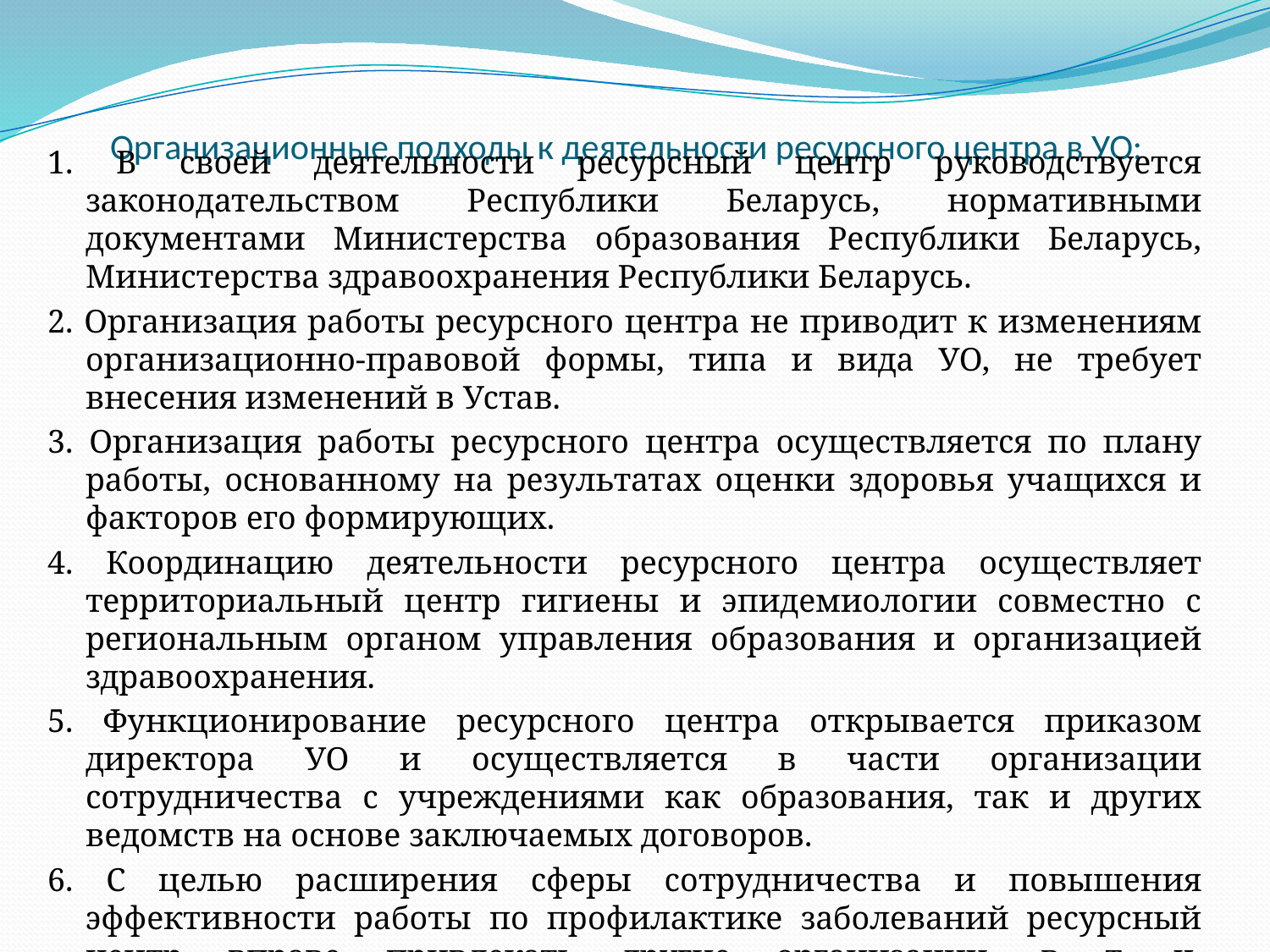

# Организационные подходы к деятельности ресурсного центра в УО:
1. В своей деятельности ресурсный центр руководствуется законодательством Республики Беларусь, нормативными документами Министерства образования Республики Беларусь, Министерства здравоохранения Республики Беларусь.
2. Организация работы ресурсного центра не приводит к изменениям организационно-правовой формы, типа и вида УО, не требует внесения изменений в Устав.
3. Организация работы ресурсного центра осуществляется по плану работы, основанному на результатах оценки здоровья учащихся и факторов его формирующих.
4. Координацию деятельности ресурсного центра осуществляет территориальный центр гигиены и эпидемиологии совместно с региональным органом управления образования и организацией здравоохранения.
5. Функционирование ресурсного центра открывается приказом директора УО и осуществляется в части организации сотрудничества с учреждениями как образования, так и других ведомств на основе заключаемых договоров.
6. С целью расширения сферы сотрудничества и повышения эффективности работы по профилактике заболеваний ресурсный центр вправе привлекать другие организации, в т. ч. международные.